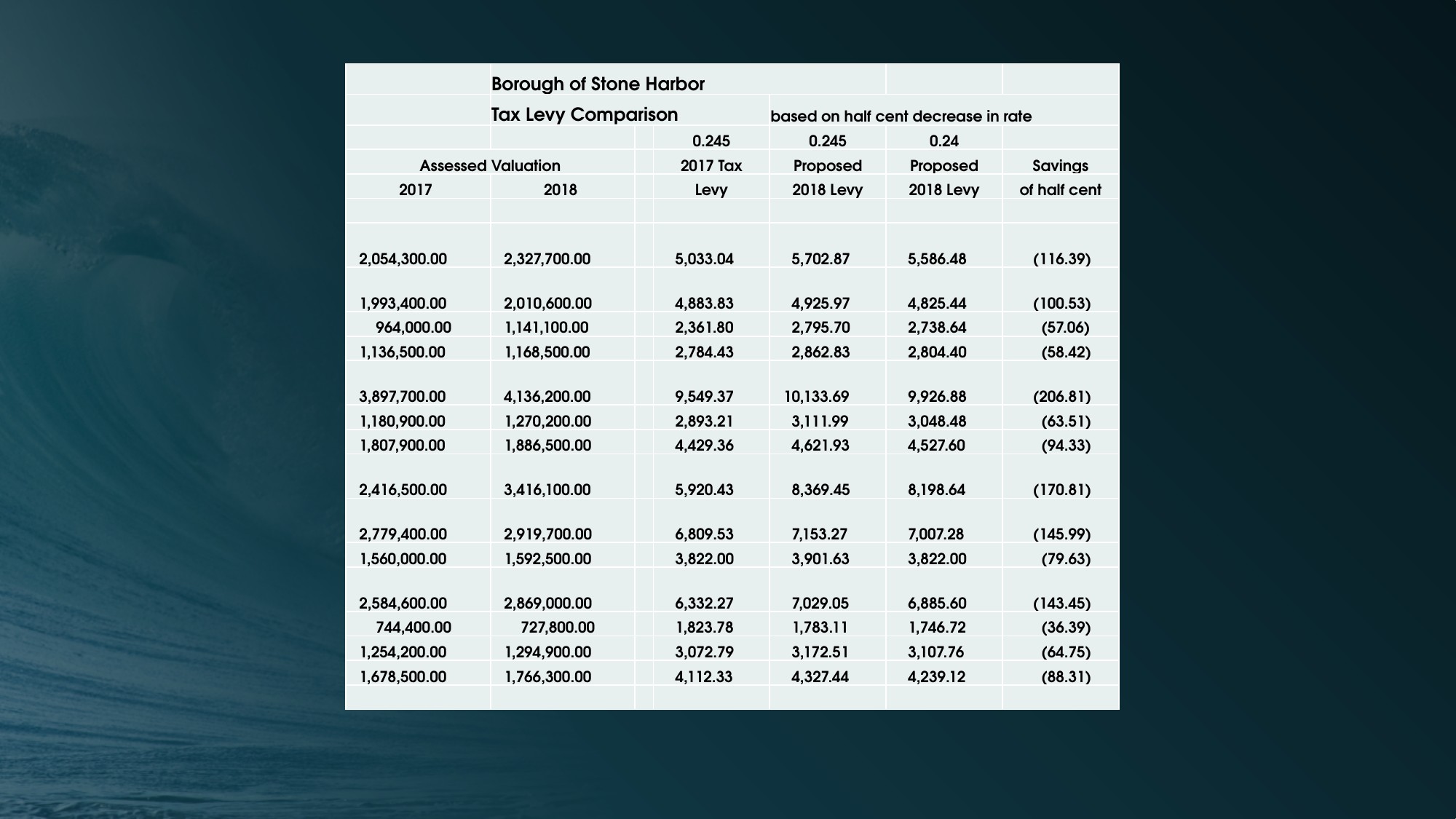

|  | Borough of Stone Harbor |  |  |  |  |  |
| --- | --- | --- | --- | --- | --- | --- |
|  | Tax Levy Comparison |  |  | based on half cent decrease in rate |  |  |
|  |  |  | 0.245 | 0.245 | 0.24 |  |
| Assessed Valuation |  |  | 2017 Tax | Proposed | Proposed | Savings |
| 2017 | 2018 |  | Levy | 2018 Levy | 2018 Levy | of half cent |
|  |  |  |  |  |  |  |
| 2,054,300.00 | 2,327,700.00 |  | 5,033.04 | 5,702.87 | 5,586.48 | (116.39) |
| 1,993,400.00 | 2,010,600.00 |  | 4,883.83 | 4,925.97 | 4,825.44 | (100.53) |
| 964,000.00 | 1,141,100.00 |  | 2,361.80 | 2,795.70 | 2,738.64 | (57.06) |
| 1,136,500.00 | 1,168,500.00 |  | 2,784.43 | 2,862.83 | 2,804.40 | (58.42) |
| 3,897,700.00 | 4,136,200.00 |  | 9,549.37 | 10,133.69 | 9,926.88 | (206.81) |
| 1,180,900.00 | 1,270,200.00 |  | 2,893.21 | 3,111.99 | 3,048.48 | (63.51) |
| 1,807,900.00 | 1,886,500.00 |  | 4,429.36 | 4,621.93 | 4,527.60 | (94.33) |
| 2,416,500.00 | 3,416,100.00 |  | 5,920.43 | 8,369.45 | 8,198.64 | (170.81) |
| 2,779,400.00 | 2,919,700.00 |  | 6,809.53 | 7,153.27 | 7,007.28 | (145.99) |
| 1,560,000.00 | 1,592,500.00 |  | 3,822.00 | 3,901.63 | 3,822.00 | (79.63) |
| 2,584,600.00 | 2,869,000.00 |  | 6,332.27 | 7,029.05 | 6,885.60 | (143.45) |
| 744,400.00 | 727,800.00 |  | 1,823.78 | 1,783.11 | 1,746.72 | (36.39) |
| 1,254,200.00 | 1,294,900.00 |  | 3,072.79 | 3,172.51 | 3,107.76 | (64.75) |
| 1,678,500.00 | 1,766,300.00 |  | 4,112.33 | 4,327.44 | 4,239.12 | (88.31) |
|  |  |  |  |  |  |  |